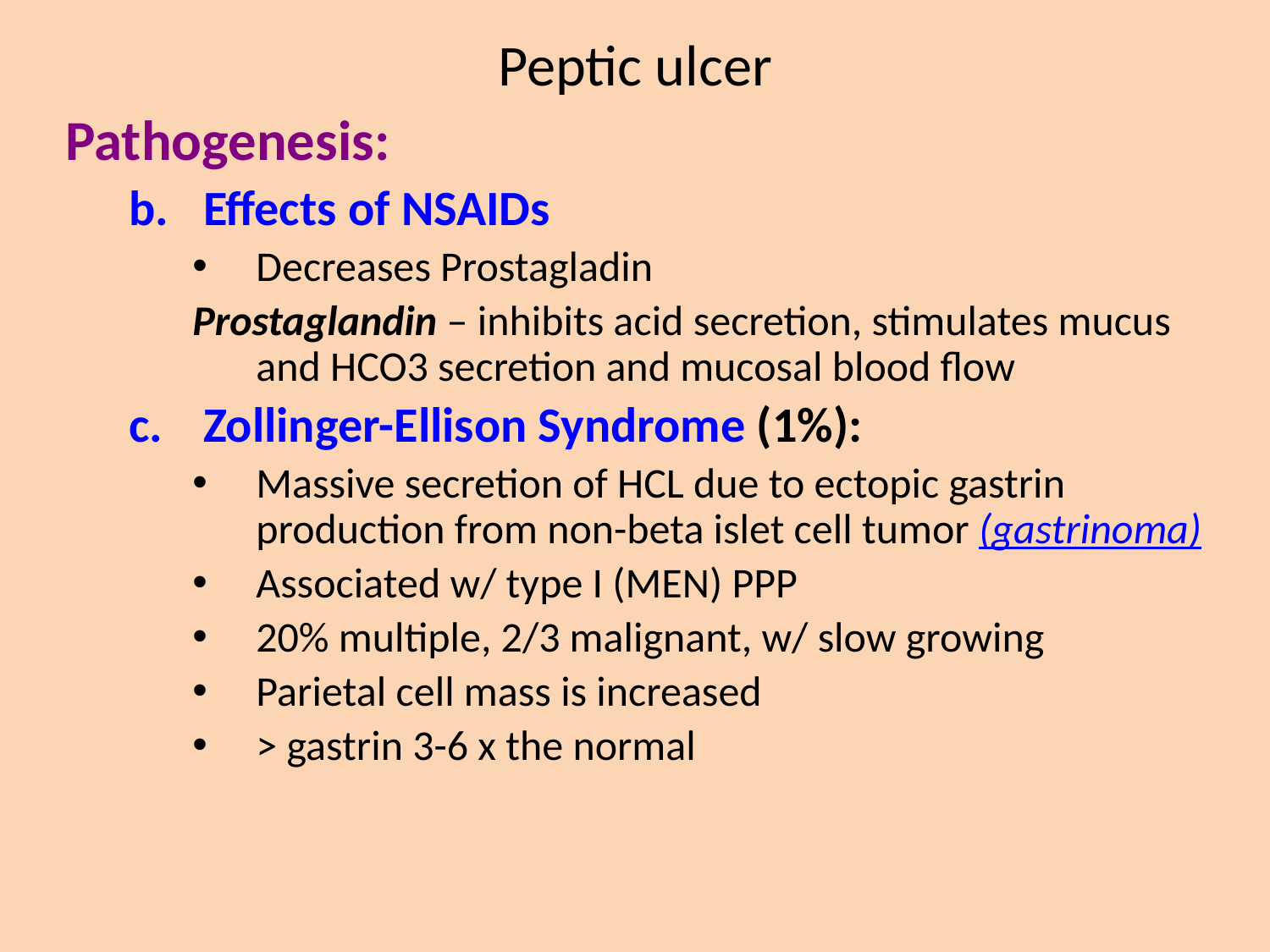

# Peptic ulcer
Pathogenesis:
Effects of NSAIDs
Decreases Prostagladin
Prostaglandin – inhibits acid secretion, stimulates mucus and HCO3 secretion and mucosal blood flow
Zollinger-Ellison Syndrome (1%):
Massive secretion of HCL due to ectopic gastrin production from non-beta islet cell tumor (gastrinoma)
Associated w/ type I (MEN) PPP
20% multiple, 2/3 malignant, w/ slow growing
Parietal cell mass is increased
> gastrin 3-6 x the normal